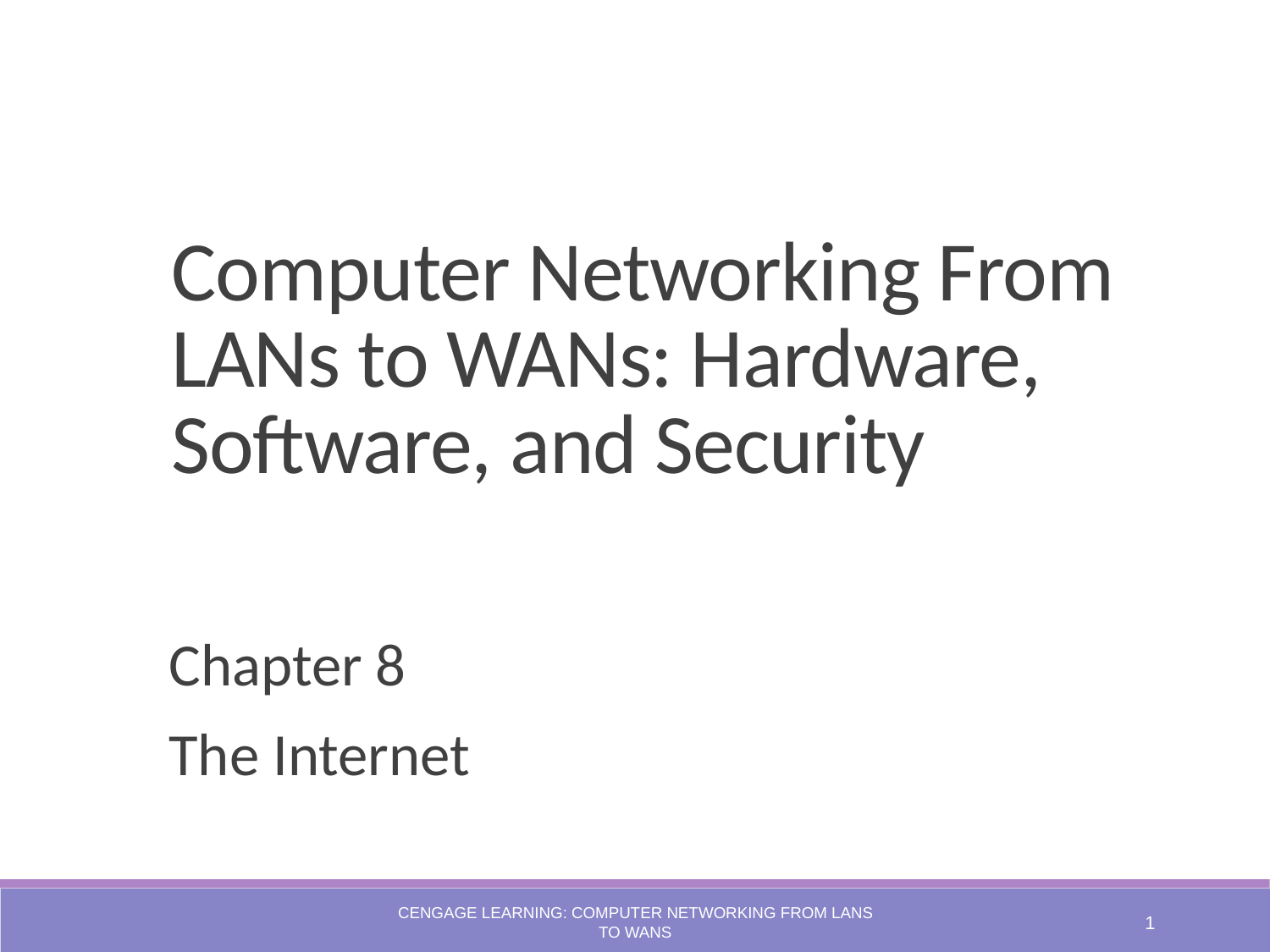

Computer Networking From LANs to WANs: Hardware, Software, and Security
Chapter 8
The Internet
Cengage Learning: Computer Networking from LANs to WANs
1